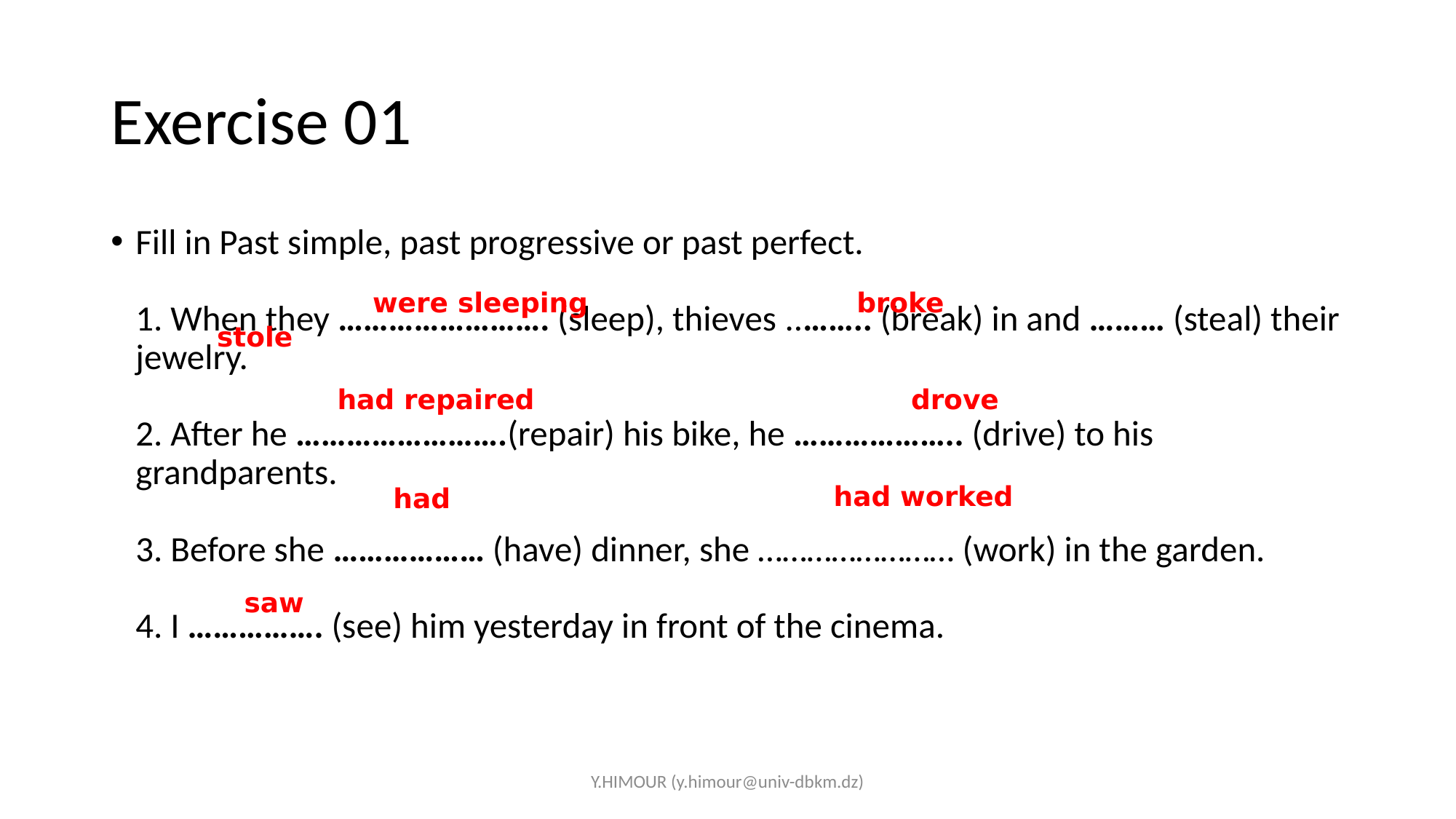

# Exercise 01
Fill in Past simple, past progressive or past perfect.
1. When they ……………………. (sleep), thieves ..…….. (break) in and ……… (steal) their jewelry.
2. After he …………………….(repair) his bike, he ……………….. (drive) to his grandparents.
3. Before she ……………… (have) dinner, she …………………… (work) in the garden.
4. I ……………. (see) him yesterday in front of the cinema.
were sleeping
broke
stole
had repaired
drove
had worked
had
 saw
Y.HIMOUR (y.himour@univ-dbkm.dz)